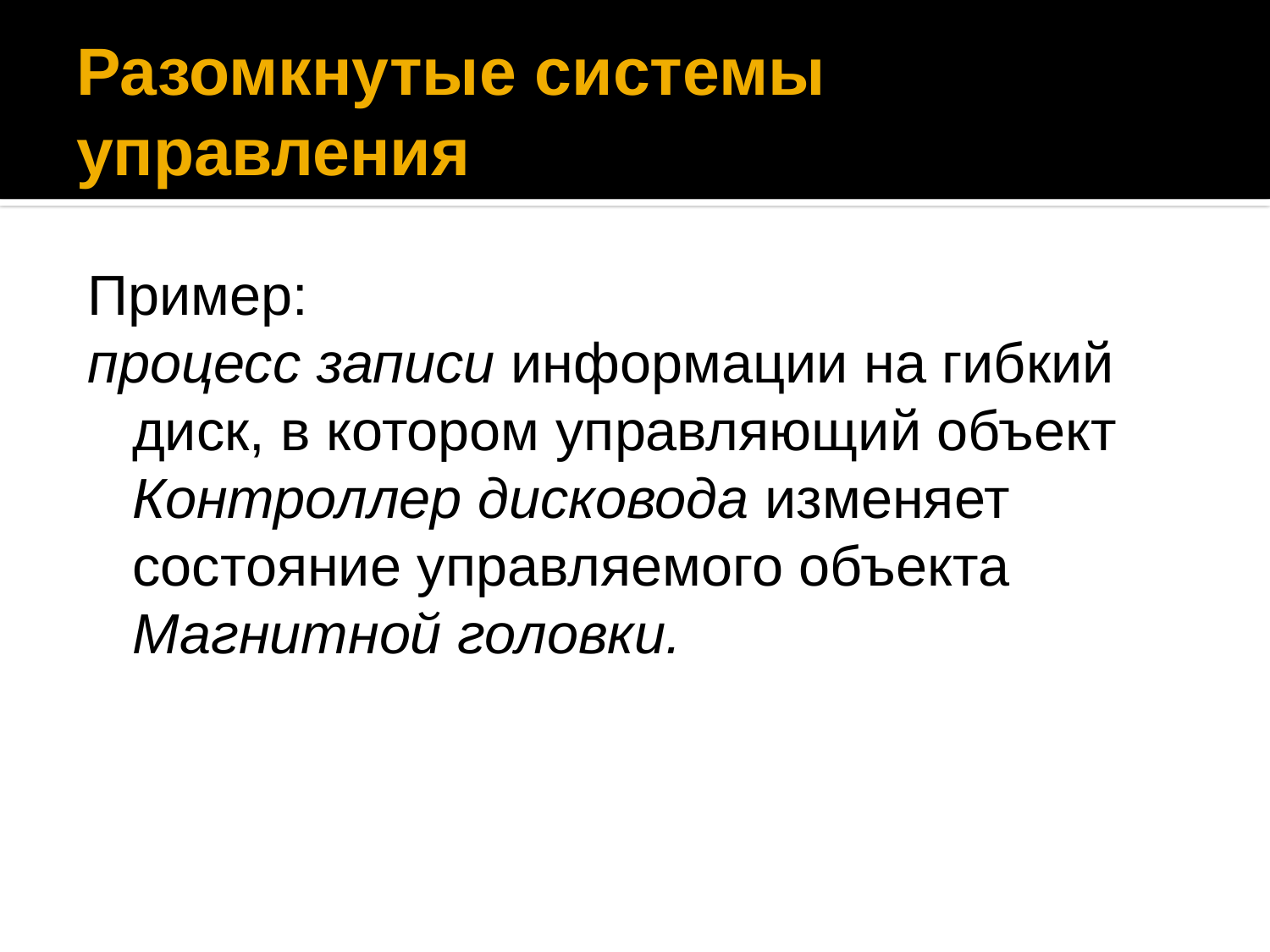

# Разомкнутые системы управления
Пример:
процесс записи информации на гибкий диск, в котором управляющий объект Контроллер дисковода изменяет состояние управляемого объекта Магнитной головки.